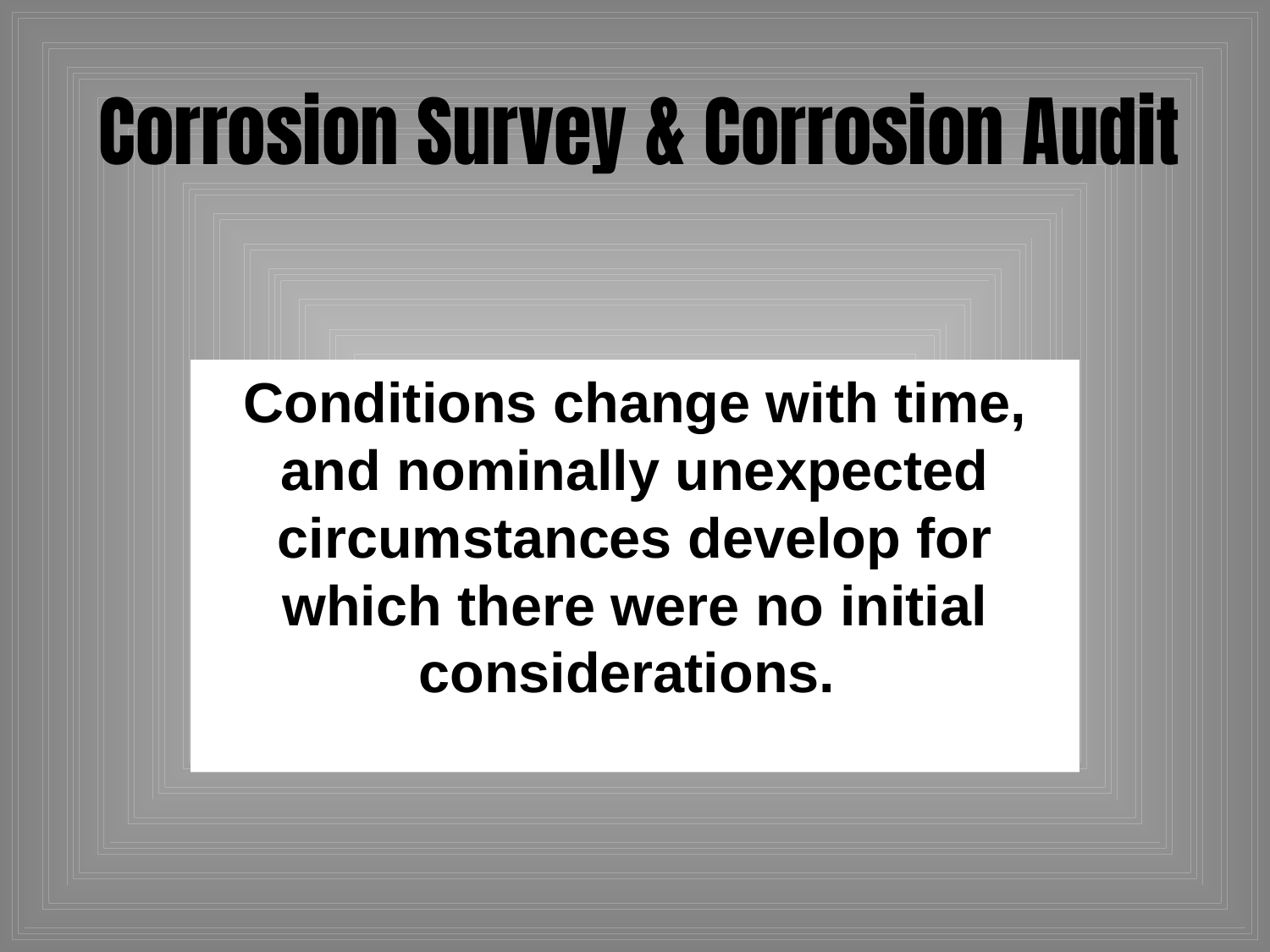

# Corrosion Survey & Corrosion Audit
Conditions change with time, and nominally unexpected circumstances develop for which there were no initial considerations.